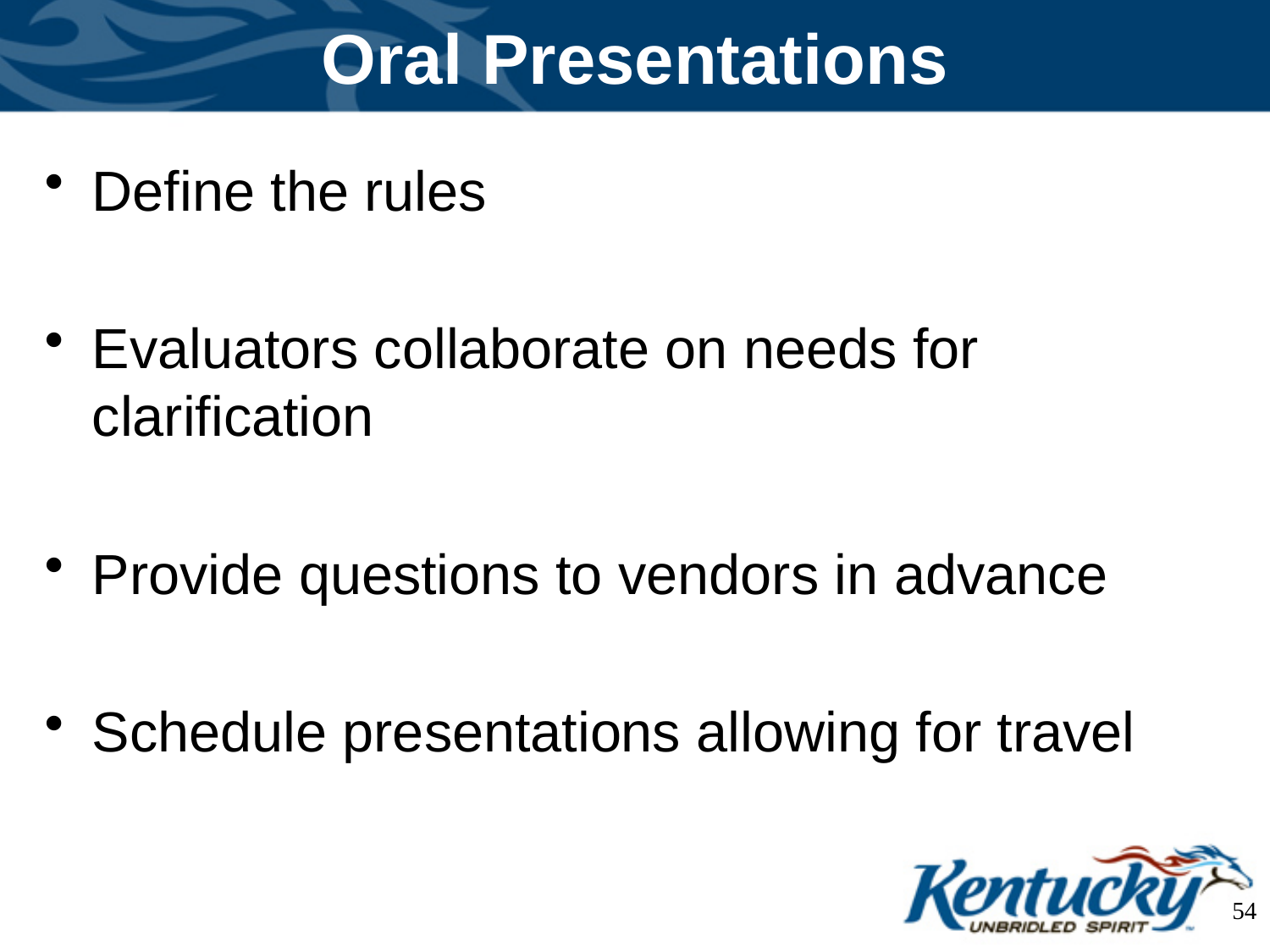

# Oral Presentations
Define the rules

Evaluators collaborate on needs for clarification

Provide questions to vendors in advance

Schedule presentations allowing for travel

54